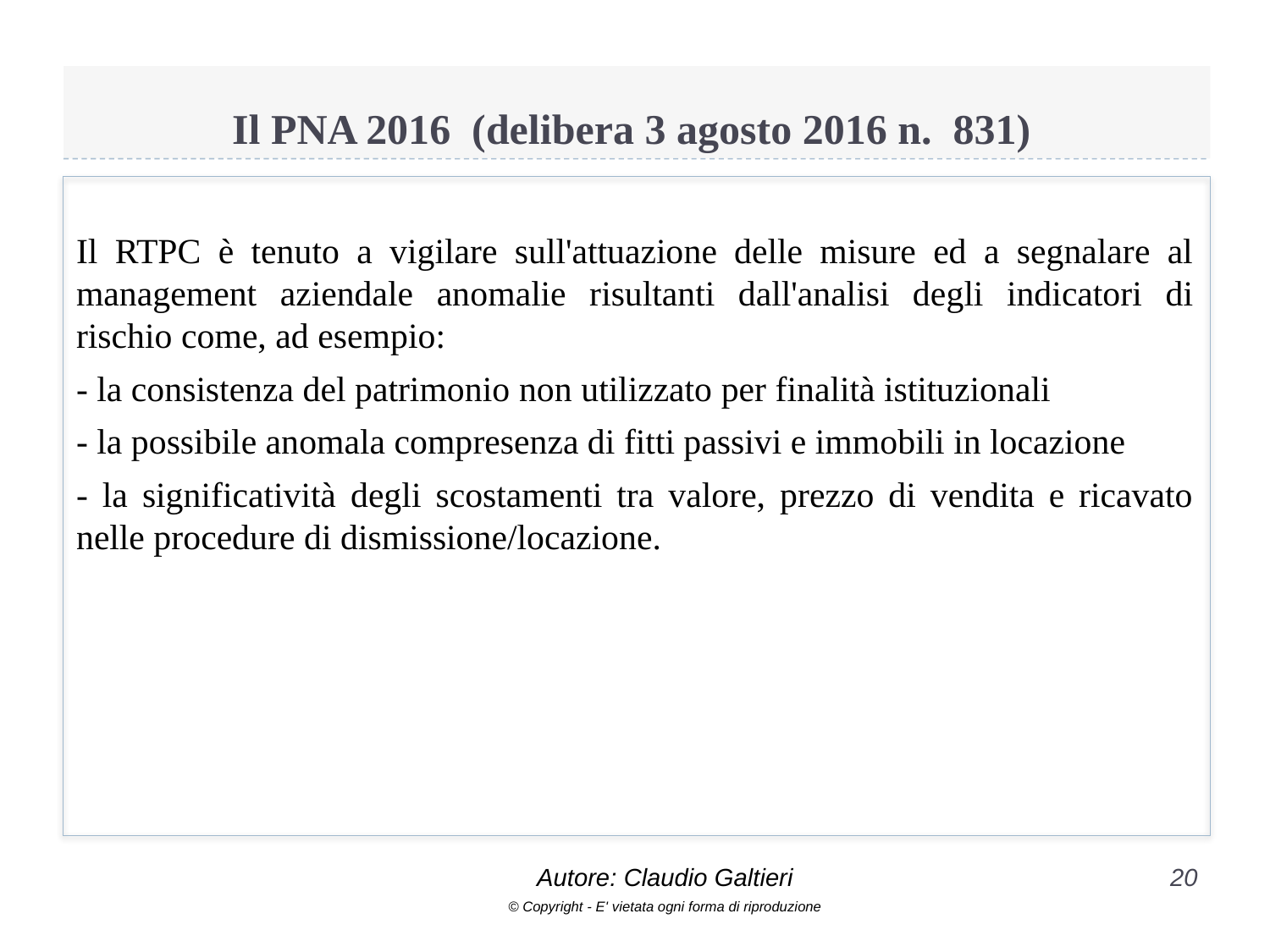

# Il PNA 2016  (delibera 3 agosto 2016 n.  831)

Il RTPC è tenuto a vigilare sull'attuazione delle misure ed a segnalare al management aziendale anomalie risultanti dall'analisi degli indicatori di rischio come, ad esempio:
- la consistenza del patrimonio non utilizzato per finalità istituzionali
- la possibile anomala compresenza di fitti passivi e immobili in locazione
- la significatività degli scostamenti tra valore, prezzo di vendita e ricavato nelle procedure di dismissione/locazione.